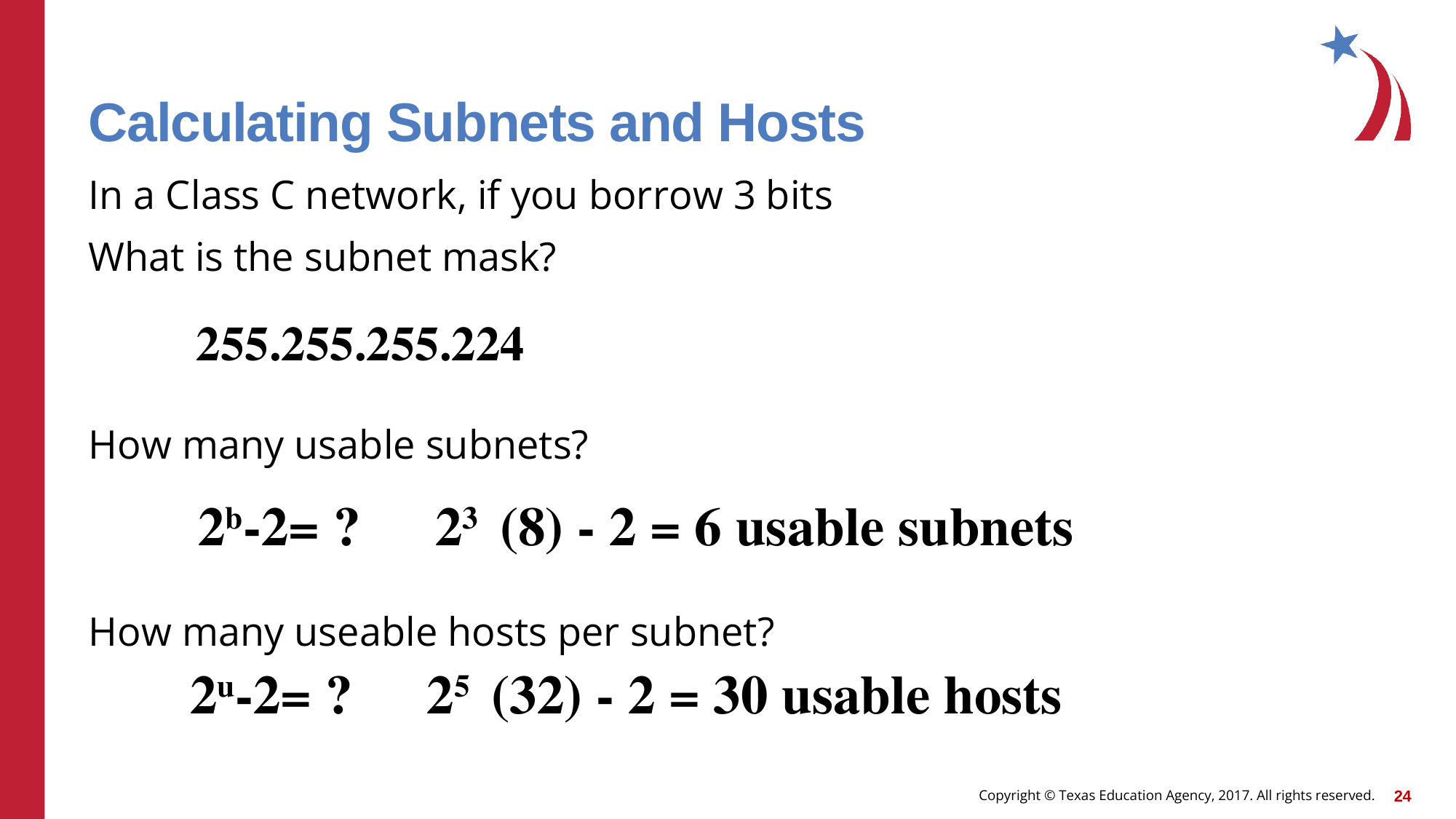

# Calculating Subnets and Hosts
In a Class C network, if you borrow 3 bits
What is the subnet mask?

How many usable subnets?

How many useable hosts per subnet?
255.255.255.224
2b-2= ?
23  (8) - 2 = 6 usable subnets
2u-2= ?
25  (32) - 2 = 30 usable hosts